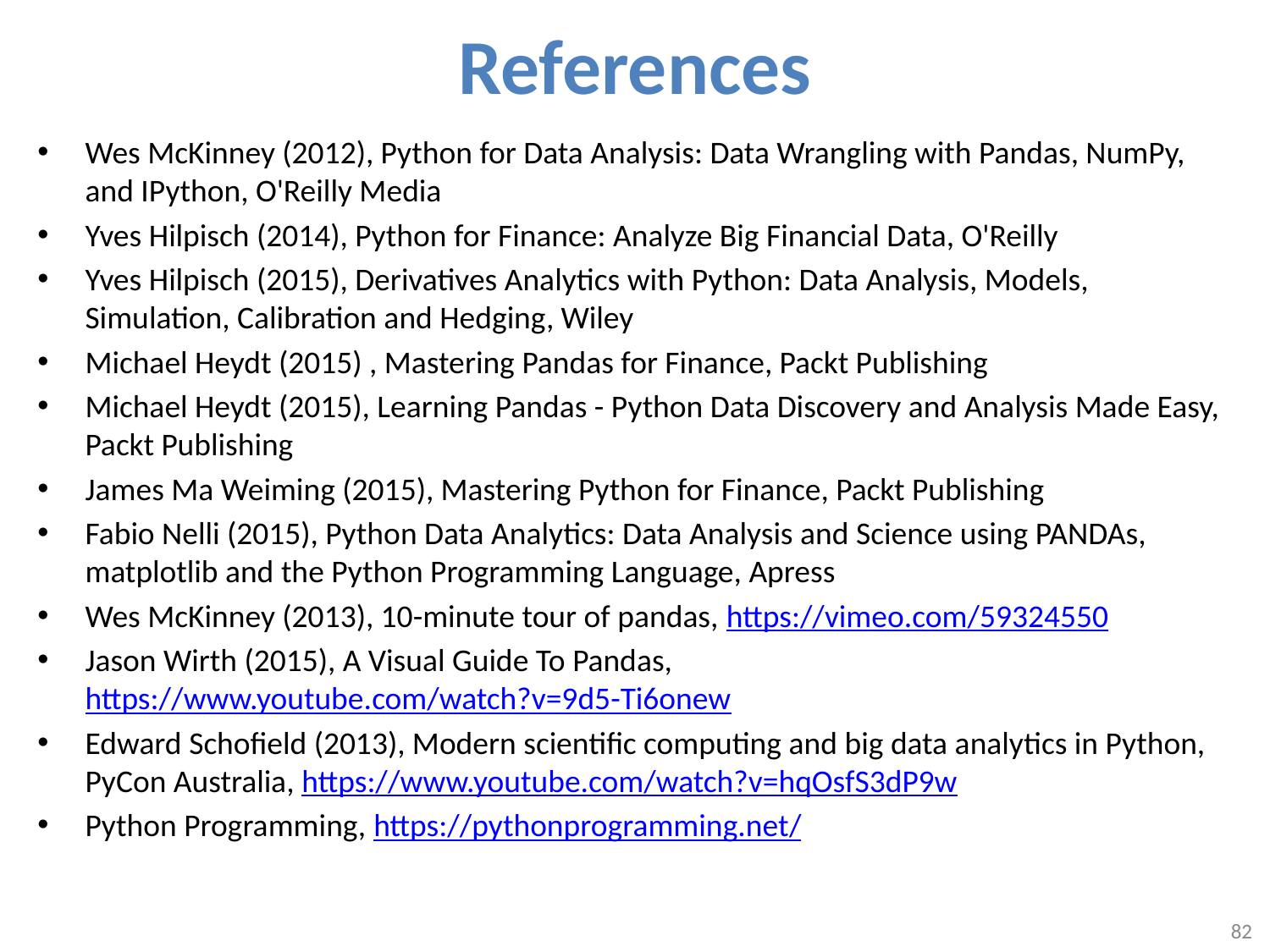

# References
Wes McKinney (2012), Python for Data Analysis: Data Wrangling with Pandas, NumPy, and IPython, O'Reilly Media
Yves Hilpisch (2014), Python for Finance: Analyze Big Financial Data, O'Reilly
Yves Hilpisch (2015), Derivatives Analytics with Python: Data Analysis, Models, Simulation, Calibration and Hedging, Wiley
Michael Heydt (2015) , Mastering Pandas for Finance, Packt Publishing
Michael Heydt (2015), Learning Pandas - Python Data Discovery and Analysis Made Easy, Packt Publishing
James Ma Weiming (2015), Mastering Python for Finance, Packt Publishing
Fabio Nelli (2015), Python Data Analytics: Data Analysis and Science using PANDAs, matplotlib and the Python Programming Language, Apress
Wes McKinney (2013), 10-minute tour of pandas, https://vimeo.com/59324550
Jason Wirth (2015), A Visual Guide To Pandas, https://www.youtube.com/watch?v=9d5-Ti6onew
Edward Schofield (2013), Modern scientific computing and big data analytics in Python, PyCon Australia, https://www.youtube.com/watch?v=hqOsfS3dP9w
Python Programming, https://pythonprogramming.net/

82